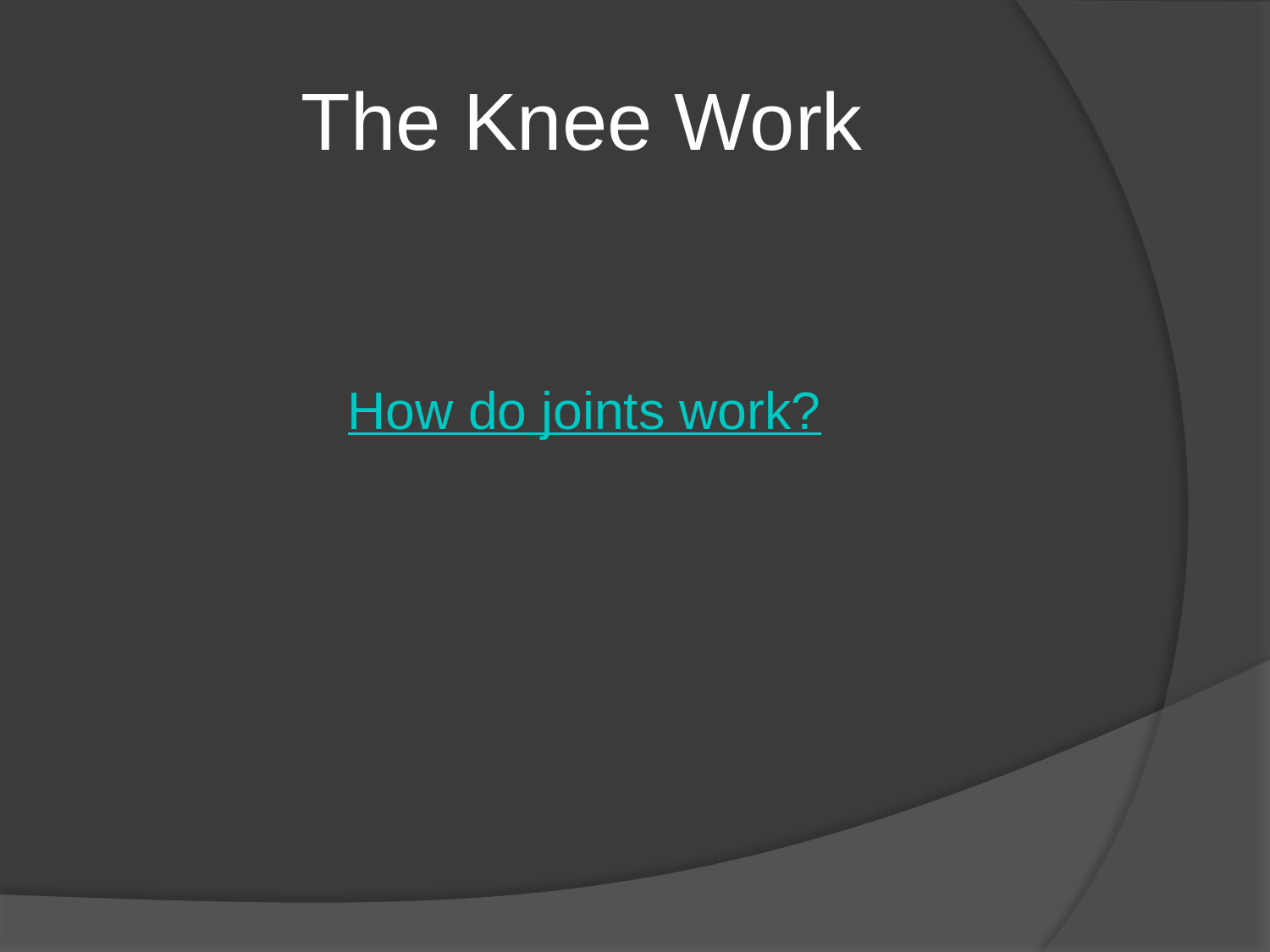

# The Knee Work

How do joints work?